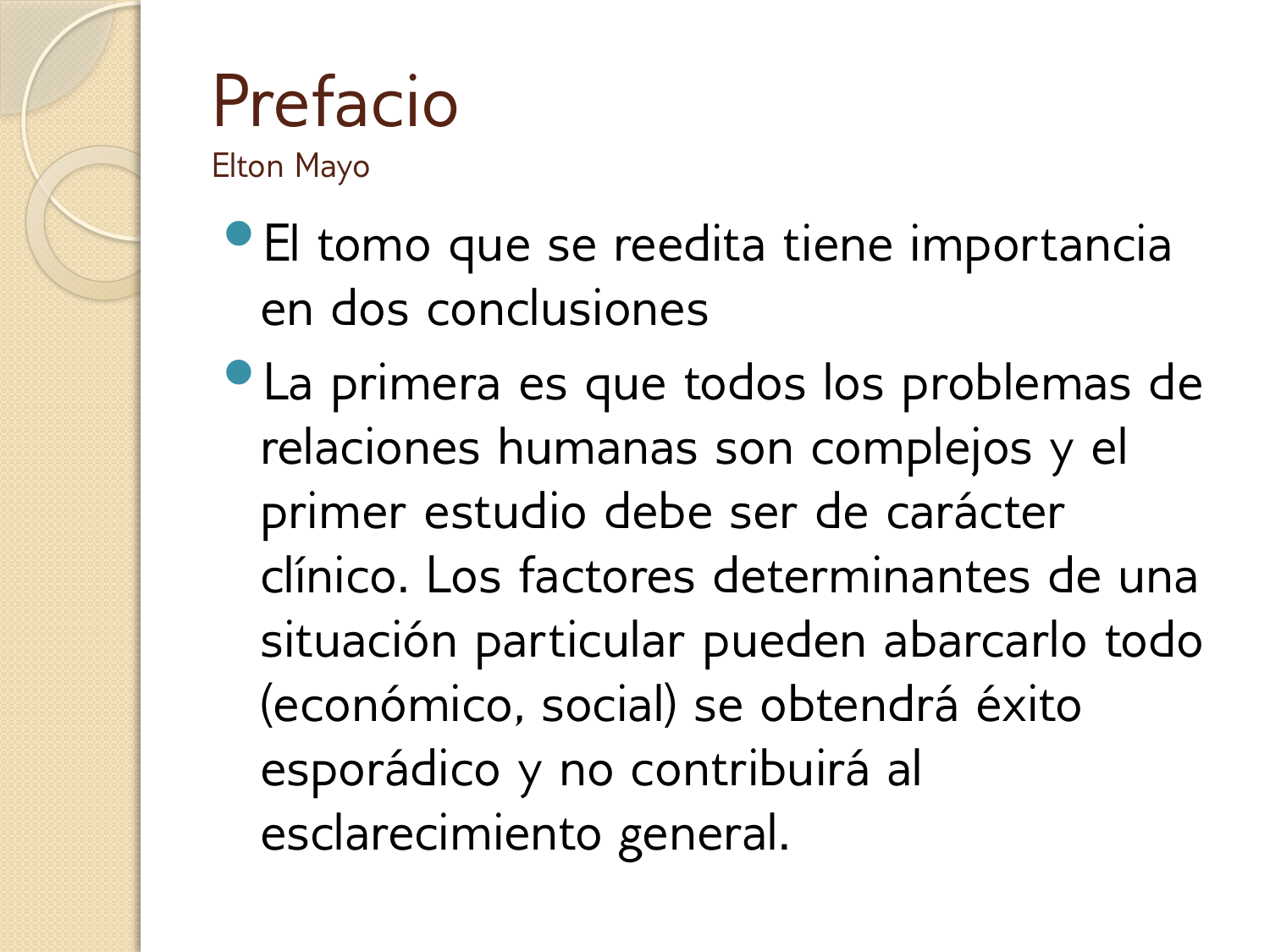

# Prefacio                                  Elton Mayo
El tomo que se reedita tiene importancia en dos conclusiones
La primera es que todos los problemas de relaciones humanas son complejos y el primer estudio debe ser de carácter clínico. Los factores determinantes de una situación particular pueden abarcarlo todo (económico, social) se obtendrá éxito esporádico y no contribuirá al esclarecimiento general.